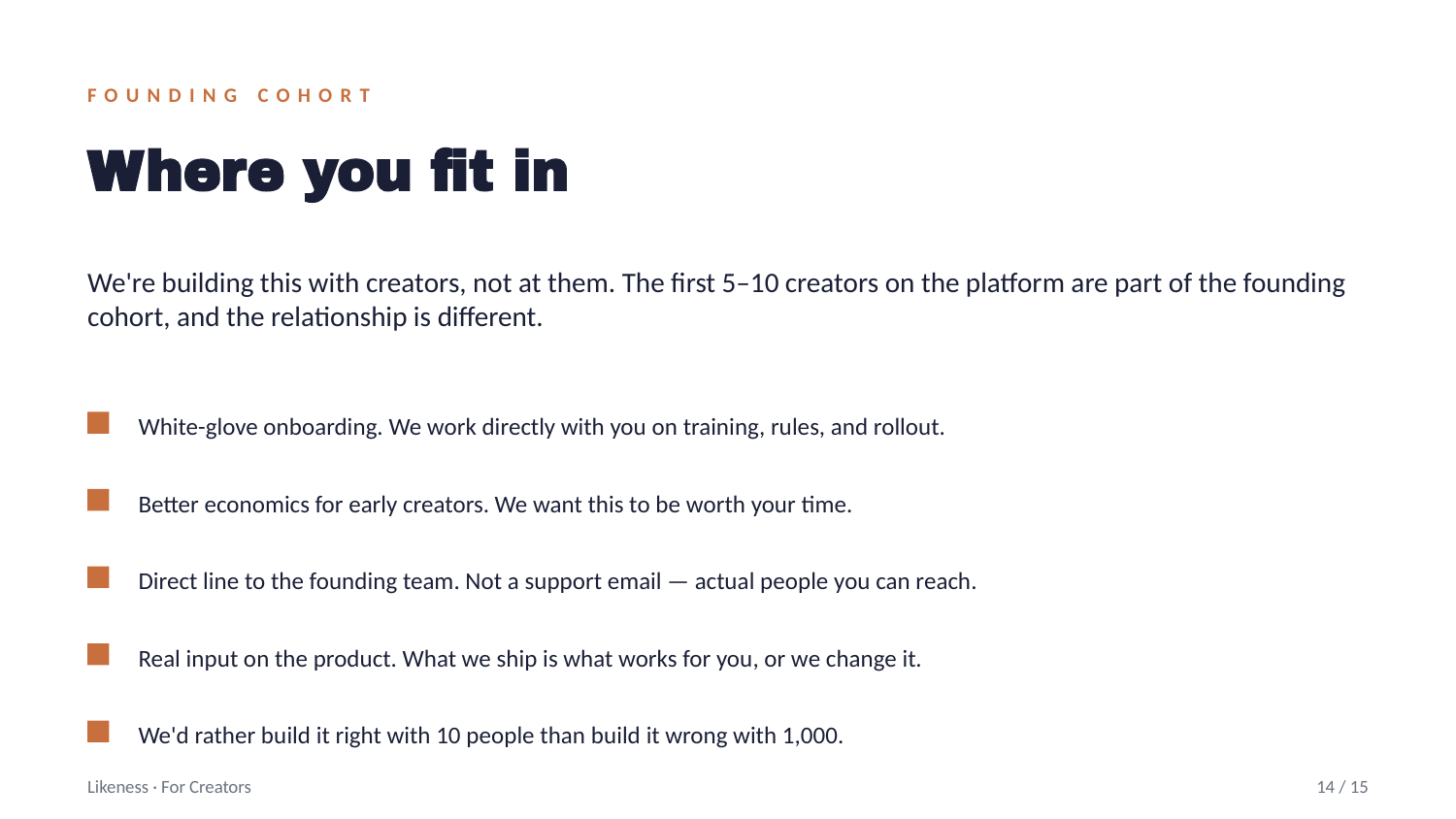

FOUNDING COHORT
Where you fit in
We're building this with creators, not at them. The first 5–10 creators on the platform are part of the founding cohort, and the relationship is different.
White-glove onboarding. We work directly with you on training, rules, and rollout.

Better economics for early creators. We want this to be worth your time.

Direct line to the founding team. Not a support email — actual people you can reach.

Real input on the product. What we ship is what works for you, or we change it.

We'd rather build it right with 10 people than build it wrong with 1,000.

Likeness · For Creators
14 / 15